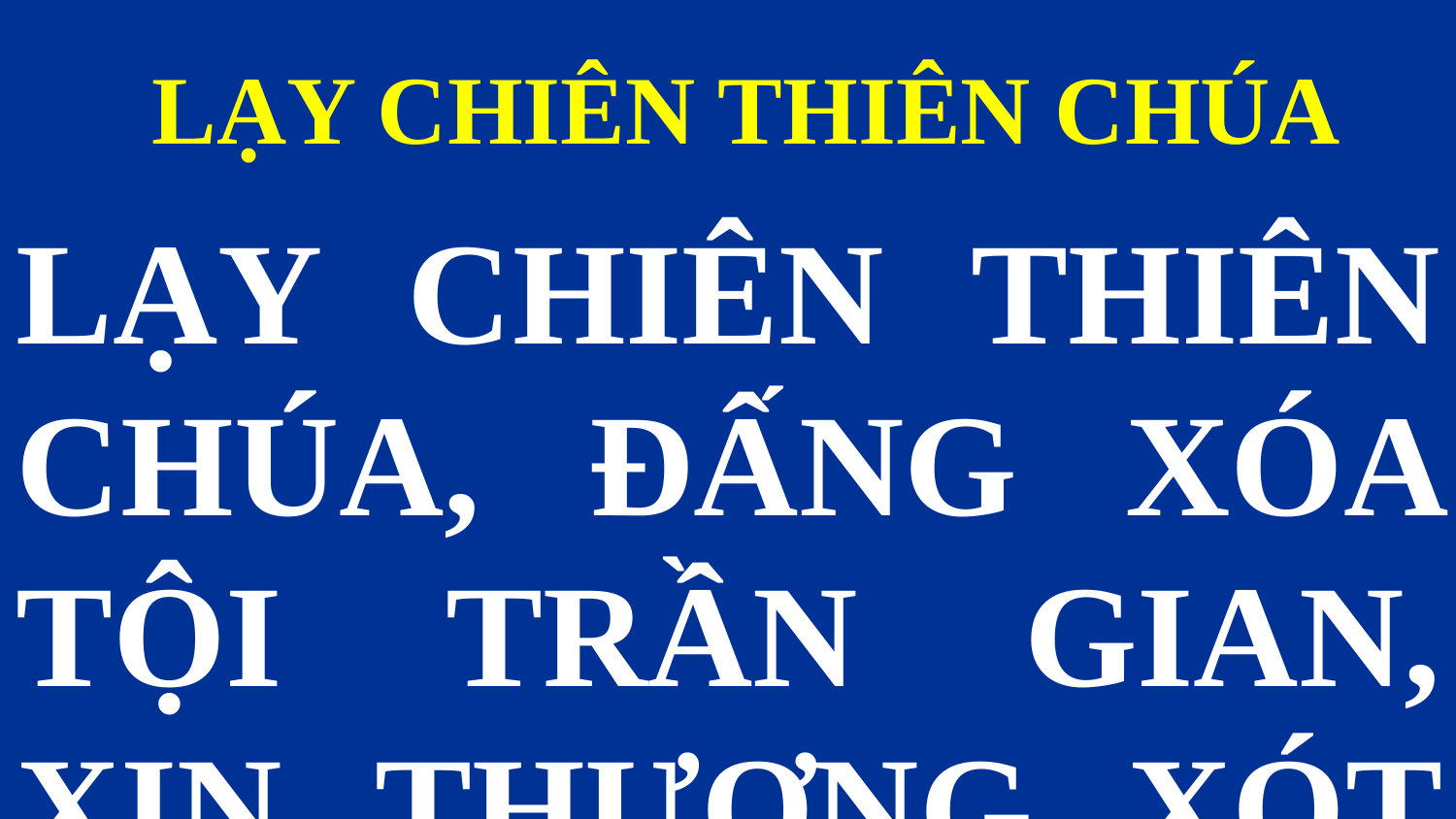

LẠY CHIÊN THIÊN CHÚA
LẠY CHIÊN THIÊN CHÚA, ĐẤNG XÓA TỘI TRẦN GIAN, XIN THƯƠNG XÓT CHÚNG CON.